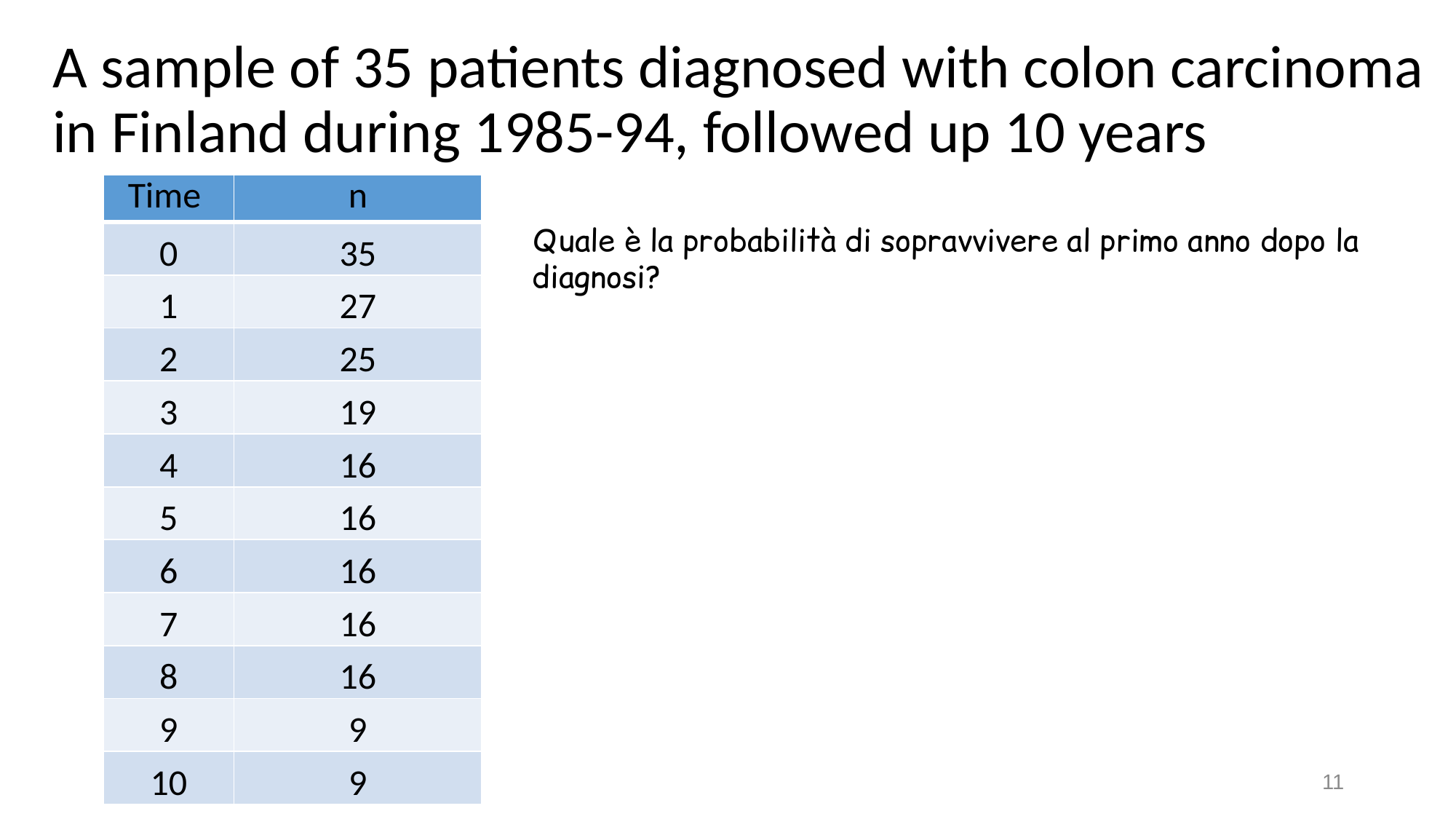

# A sample of 35 patients diagnosed with colon carcinoma in Finland during 1985-94, followed up 10 years
| Time | n |
| --- | --- |
| 0 | 35 |
| 1 | 27 |
| 2 | 25 |
| 3 | 19 |
| 4 | 16 |
| 5 | 16 |
| 6 | 16 |
| 7 | 16 |
| 8 | 16 |
| 9 | 9 |
| 10 | 9 |
Quale è la probabilità di sopravvivere al primo anno dopo la diagnosi?
11